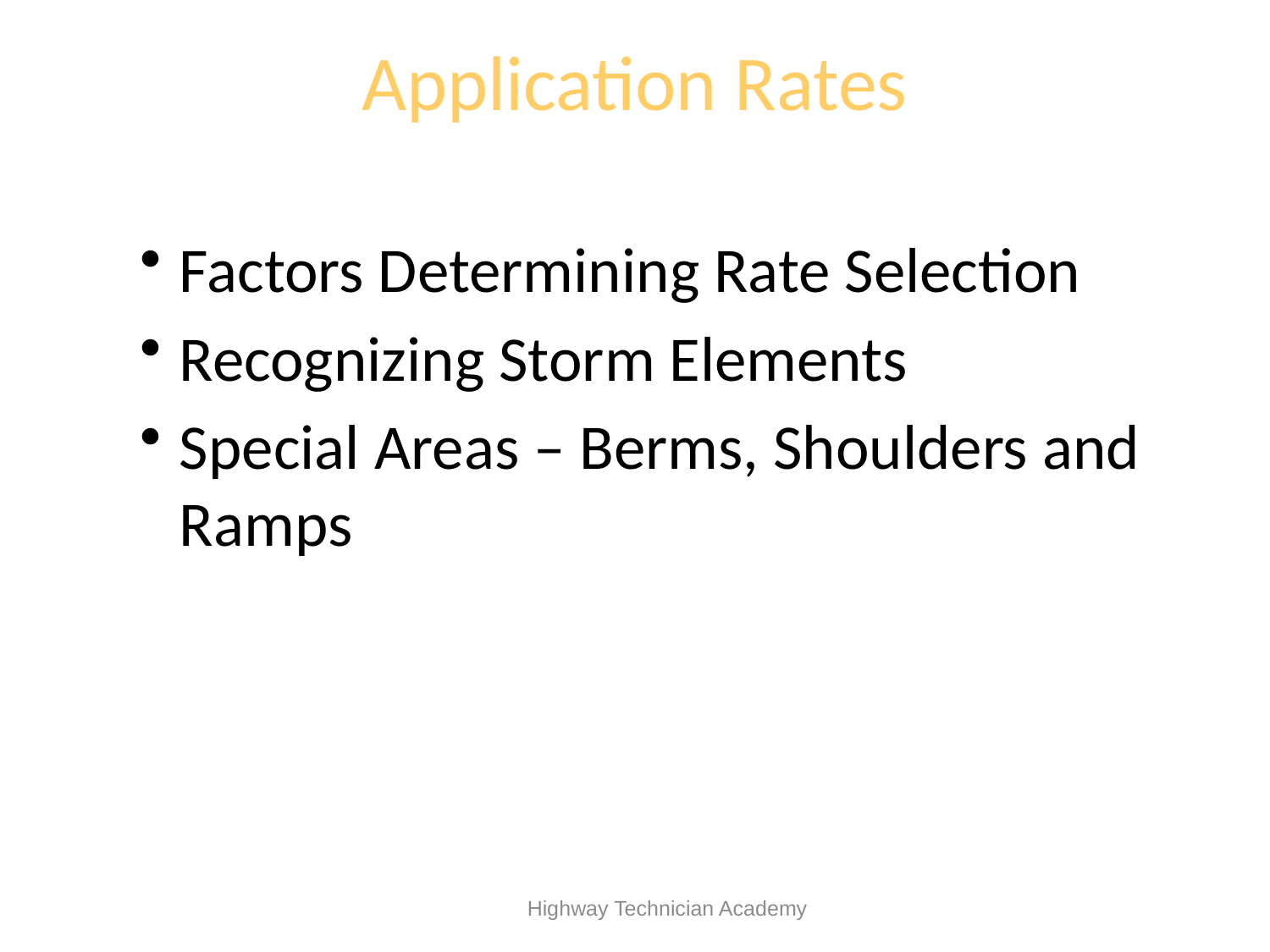

# Application Rates
Factors Determining Rate Selection
Recognizing Storm Elements
Special Areas – Berms, Shoulders and Ramps

           Highway Technician Academy